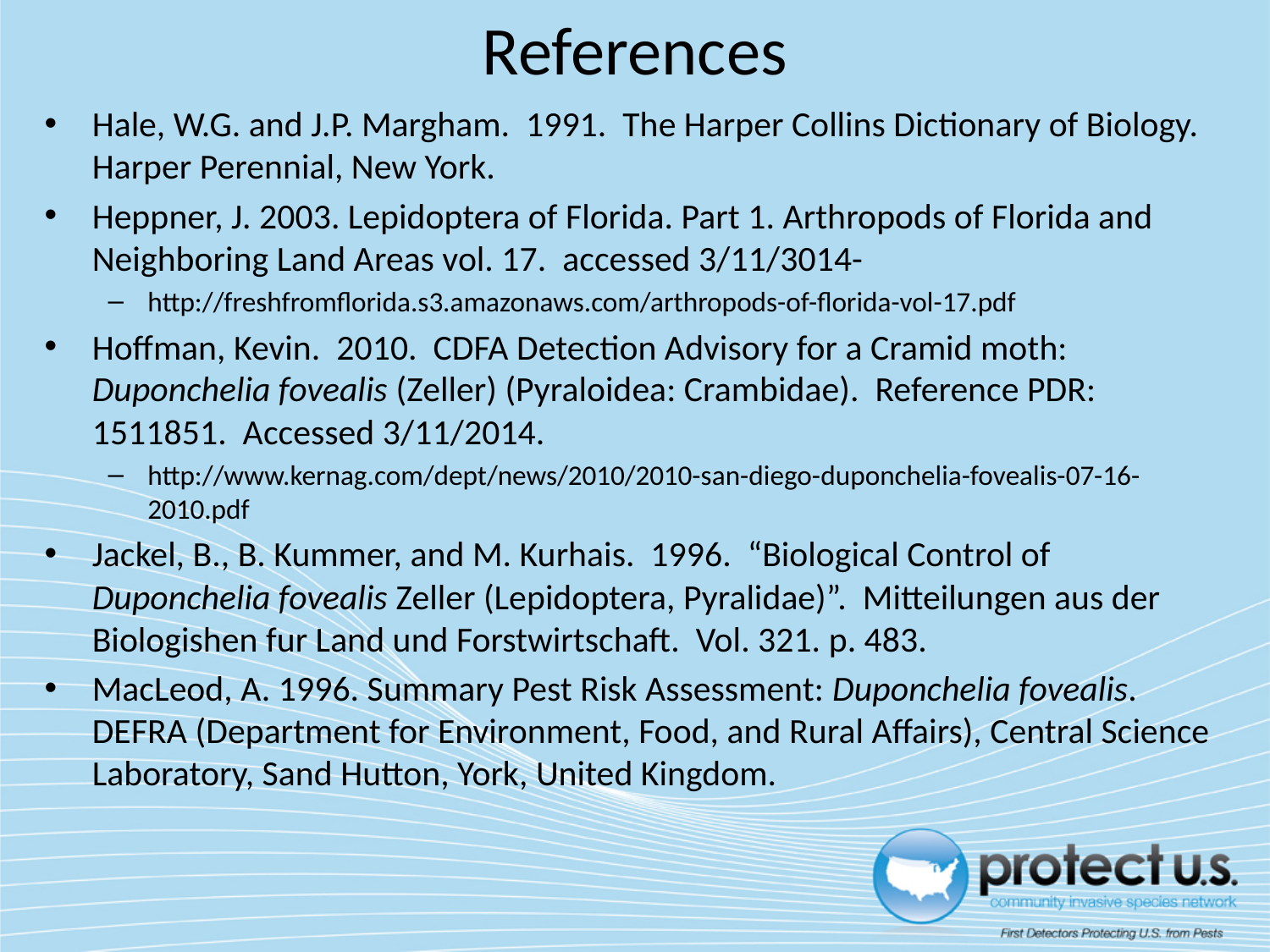

# References
Hale, W.G. and J.P. Margham.  1991.  The Harper Collins Dictionary of Biology.  Harper Perennial, New York.
Heppner, J. 2003. Lepidoptera of Florida. Part 1. Arthropods of Florida and Neighboring Land Areas vol. 17.  accessed 3/11/3014-
http://freshfromflorida.s3.amazonaws.com/arthropods-of-florida-vol-17.pdf
Hoffman, Kevin.  2010.  CDFA Detection Advisory for a Cramid moth: Duponchelia fovealis (Zeller) (Pyraloidea: Crambidae).  Reference PDR: 1511851.  Accessed 3/11/2014.
http://www.kernag.com/dept/news/2010/2010-san-diego-duponchelia-fovealis-07-16-2010.pdf
Jackel, B., B. Kummer, and M. Kurhais.  1996.  “Biological Control of Duponchelia fovealis Zeller (Lepidoptera, Pyralidae)”.  Mitteilungen aus der Biologishen fur Land und Forstwirtschaft.  Vol. 321. p. 483.
MacLeod, A. 1996. Summary Pest Risk Assessment: Duponchelia fovealis. DEFRA (Department for Environment, Food, and Rural Affairs), Central Science Laboratory, Sand Hutton, York, United Kingdom.